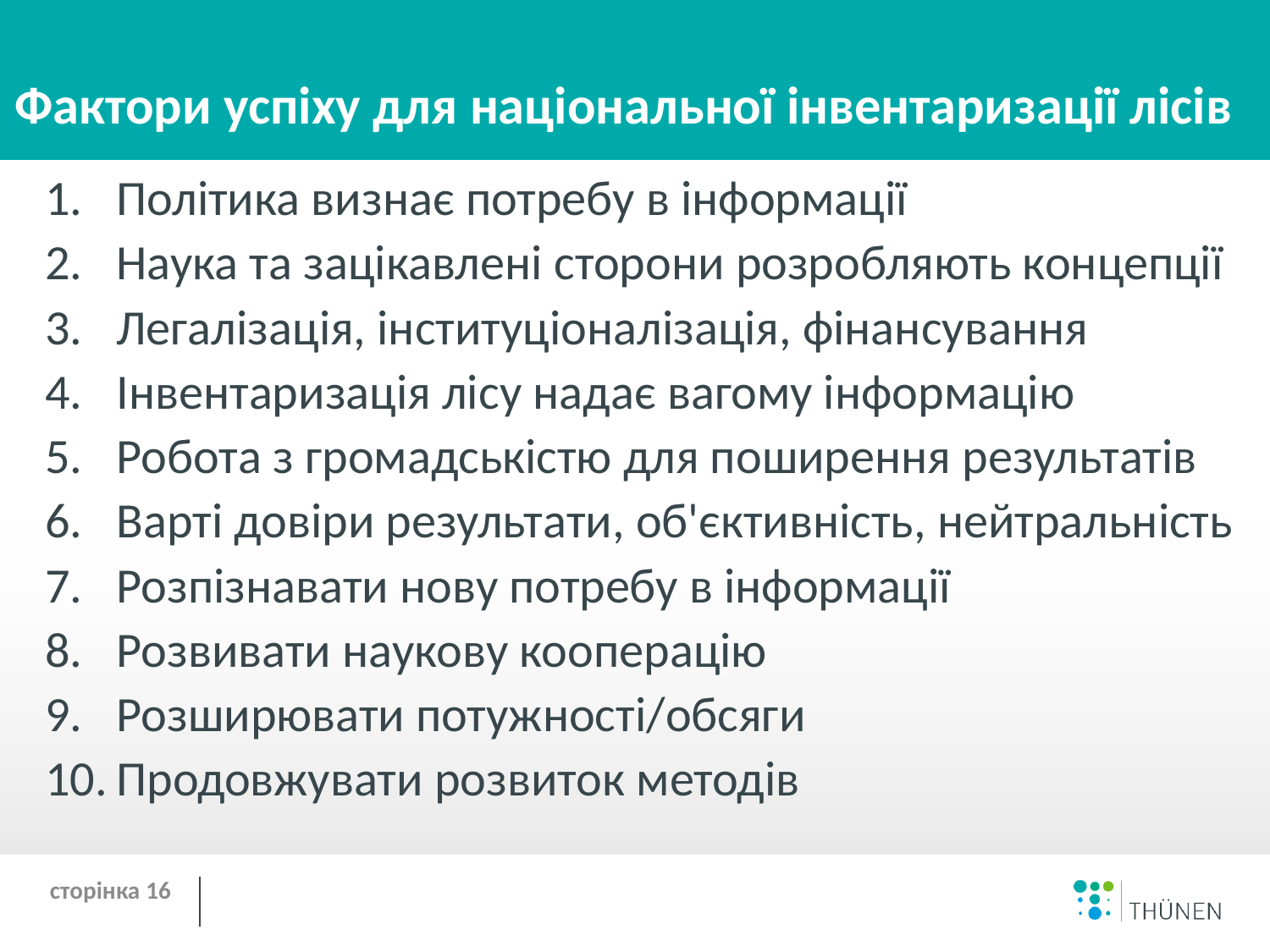

# Фактори успіху для національної інвентаризації лісів
Політика визнає потребу в інформації
Наука та зацікавлені сторони розробляють концепції
Легалізація, інституціоналізація, фінансування
Інвентаризація лісу надає вагому інформацію
Робота з громадськістю для поширення результатів
Варті довіри результати, об'єктивність, нейтральність
Розпізнавати нову потребу в інформації
Розвивати наукову кооперацію
Розширювати потужності/обсяги
Продовжувати розвиток методів
сторінка 16